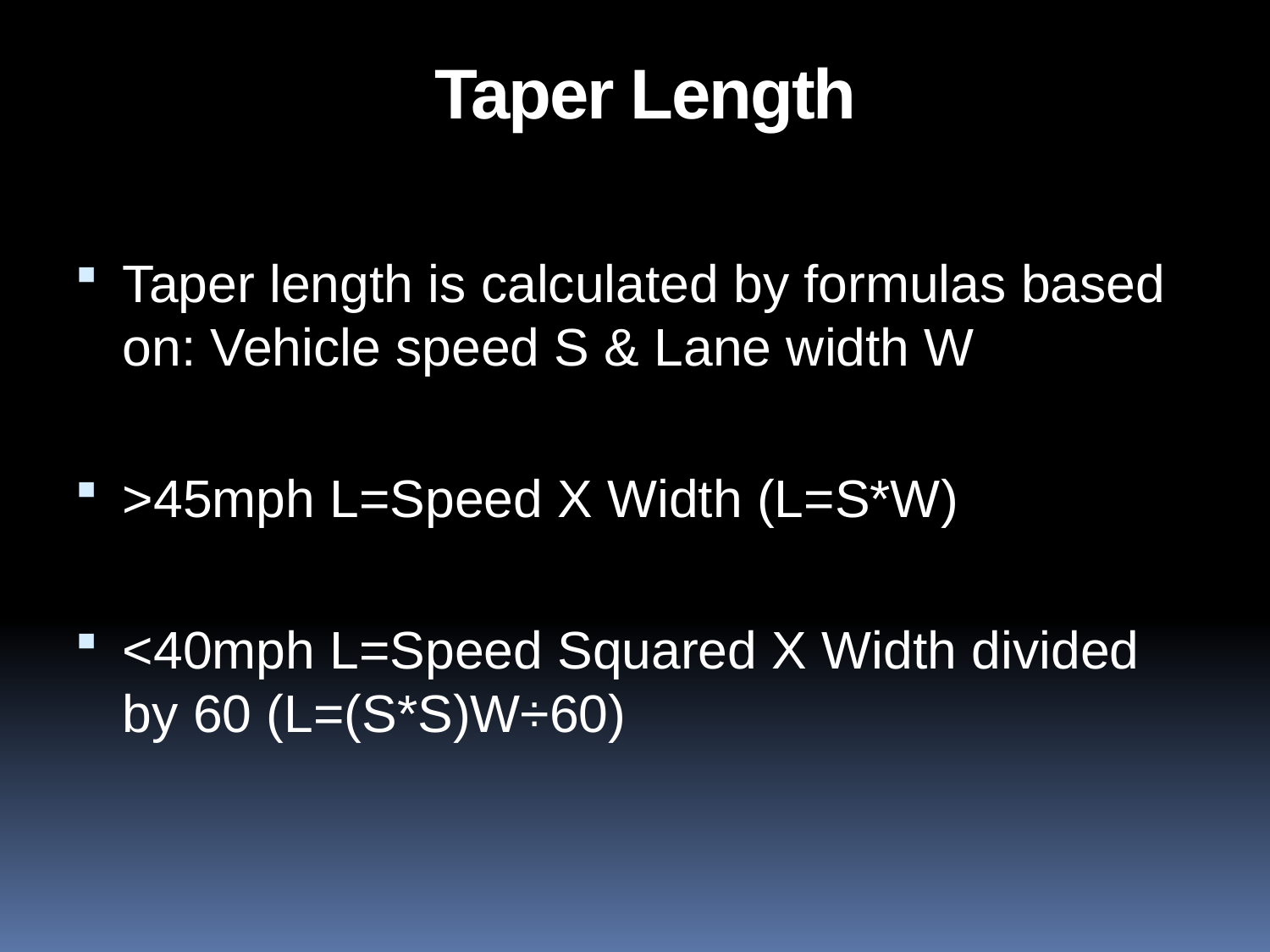

Taper Length
Taper length is calculated by formulas based on: Vehicle speed S & Lane width W

>45mph L=Speed X Width (L=S*W)

<40mph L=Speed Squared X Width divided by 60 (L=(S*S)W÷60)